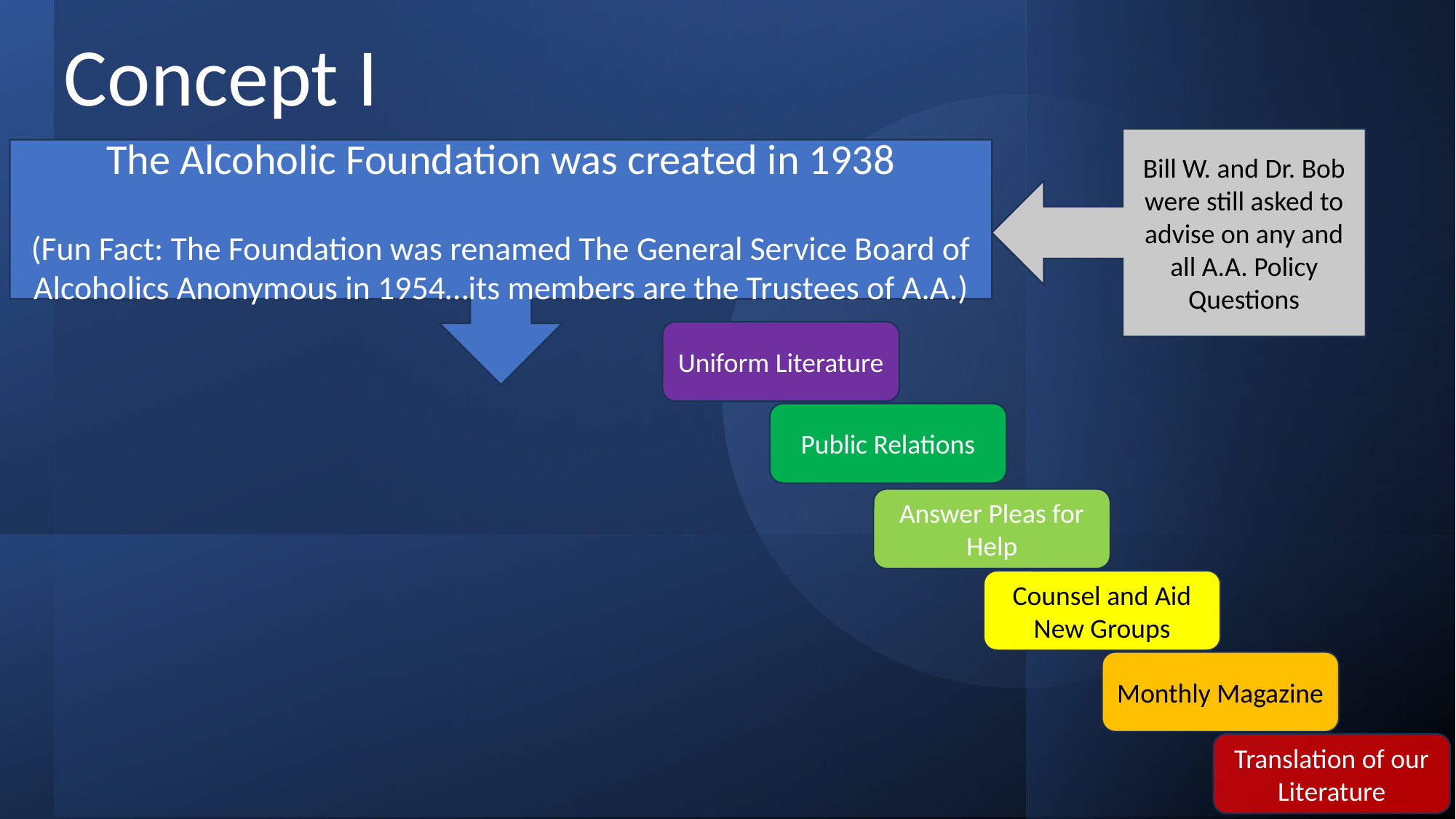

Concept I

Bill W. and Dr. Bob were still asked to advise on any and all A.A. Policy Questions
The Alcoholic Foundation was created in 1938

(Fun Fact: The Foundation was renamed The General Service Board of Alcoholics Anonymous in 1954…its members are the Trustees of A.A.)

Uniform Literature
Public Relations
Answer Pleas for Help

Counsel and Aid New Groups
Monthly Magazine
Translation of our Literature